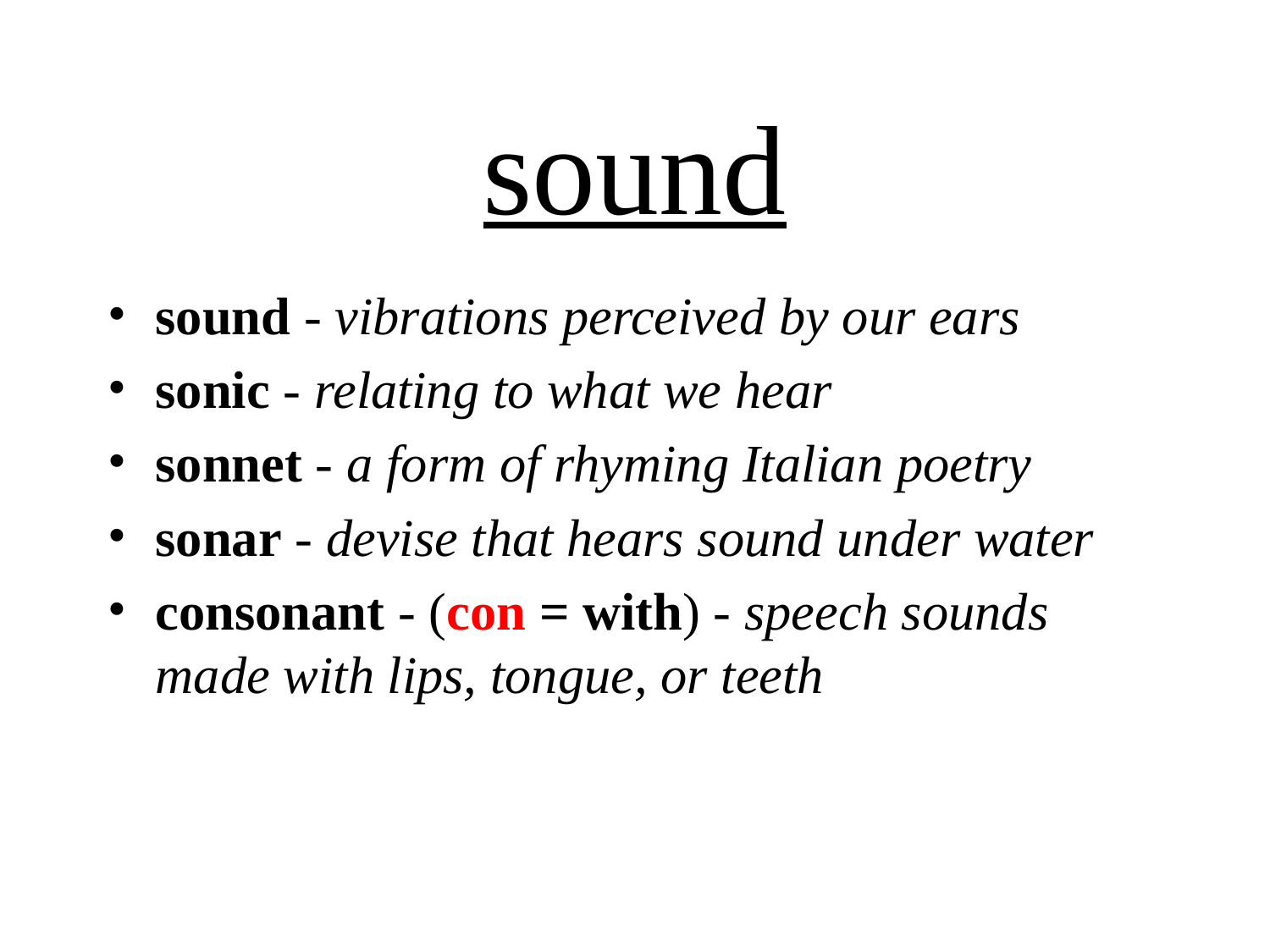

# sound
sound - vibrations perceived by our ears
sonic - relating to what we hear
sonnet - a form of rhyming Italian poetry
sonar - devise that hears sound under water
consonant - (con = with) - speech sounds made with lips, tongue, or teeth